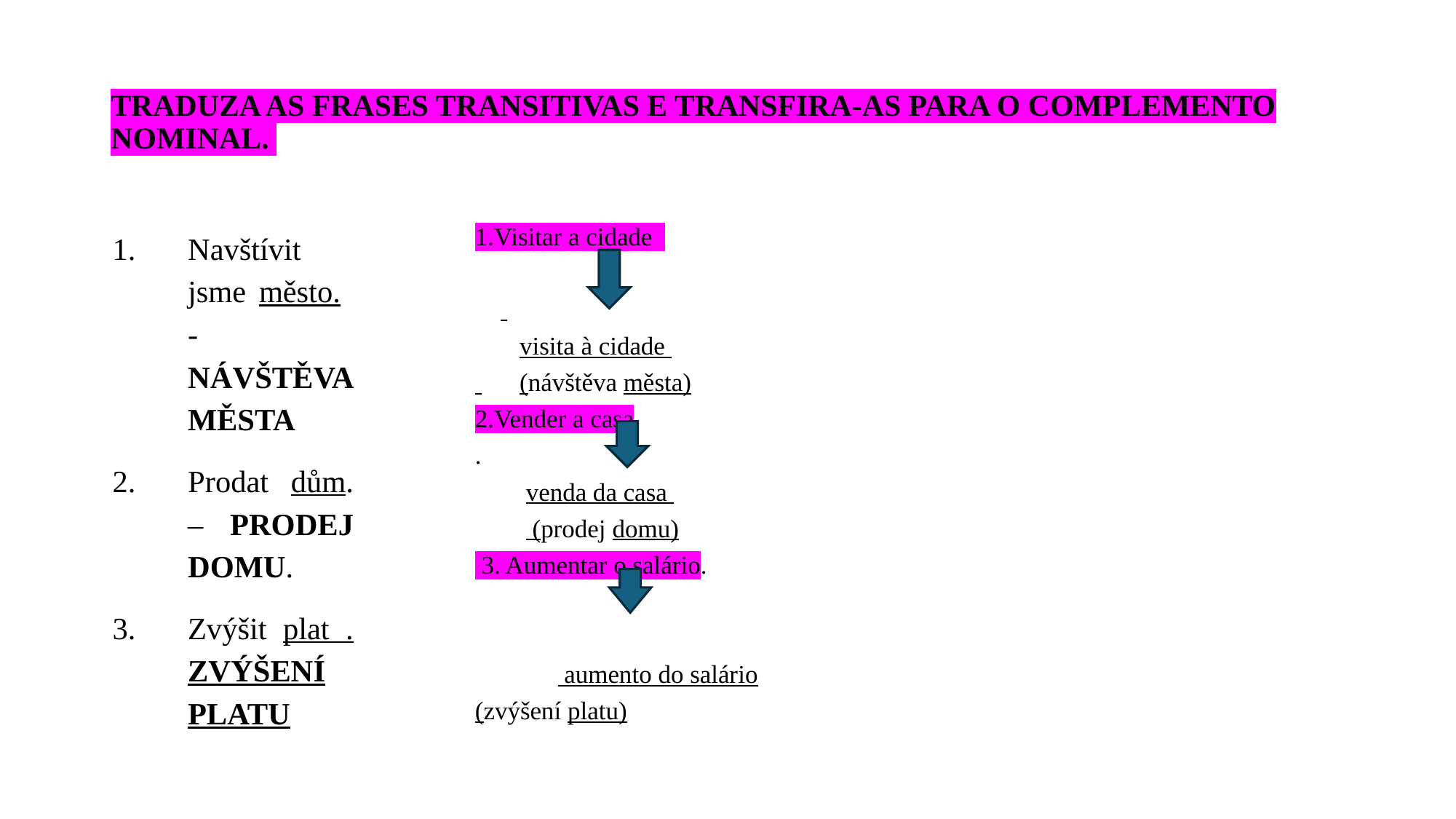

# TRADUZA AS FRASES TRANSITIVAS E TRANSFIRA-AS PARA O COMPLEMENTO NOMINAL.
Navštívit jsme město.  - NÁVŠTĚVA MĚSTA
Prodat dům. – PRODEJ DOMU.
Zvýšit plat . ZVÝŠENÍ PLATU

1.Visitar a cidade

       visita à cidade
       (návštěva města)
2.Vender a casa
.
        venda da casa
         (prodej domu)
 3. Aumentar o salário.

              aumento do salário
(zvýšení platu)